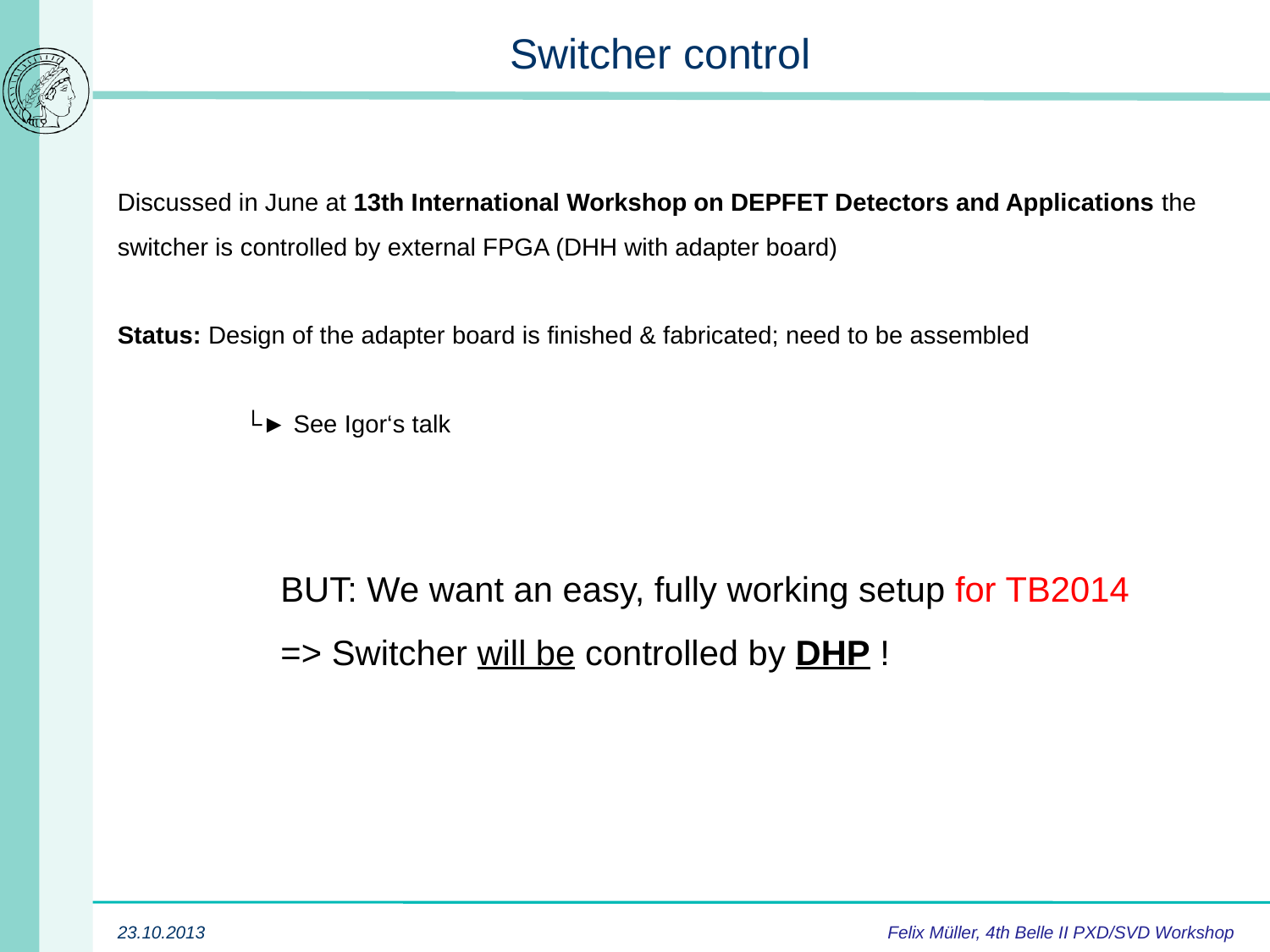

# Switcher control
Discussed in June at 13th International Workshop on DEPFET Detectors and Applications the switcher is controlled by external FPGA (DHH with adapter board)

Status: Design of the adapter board is finished & fabricated; need to be assembled

	└► See Igor‘s talk

BUT: We want an easy, fully working setup for TB2014
=> Switcher will be controlled by DHP !
Felix Müller, 4th Belle II PXD/SVD Workshop
23.10.2013